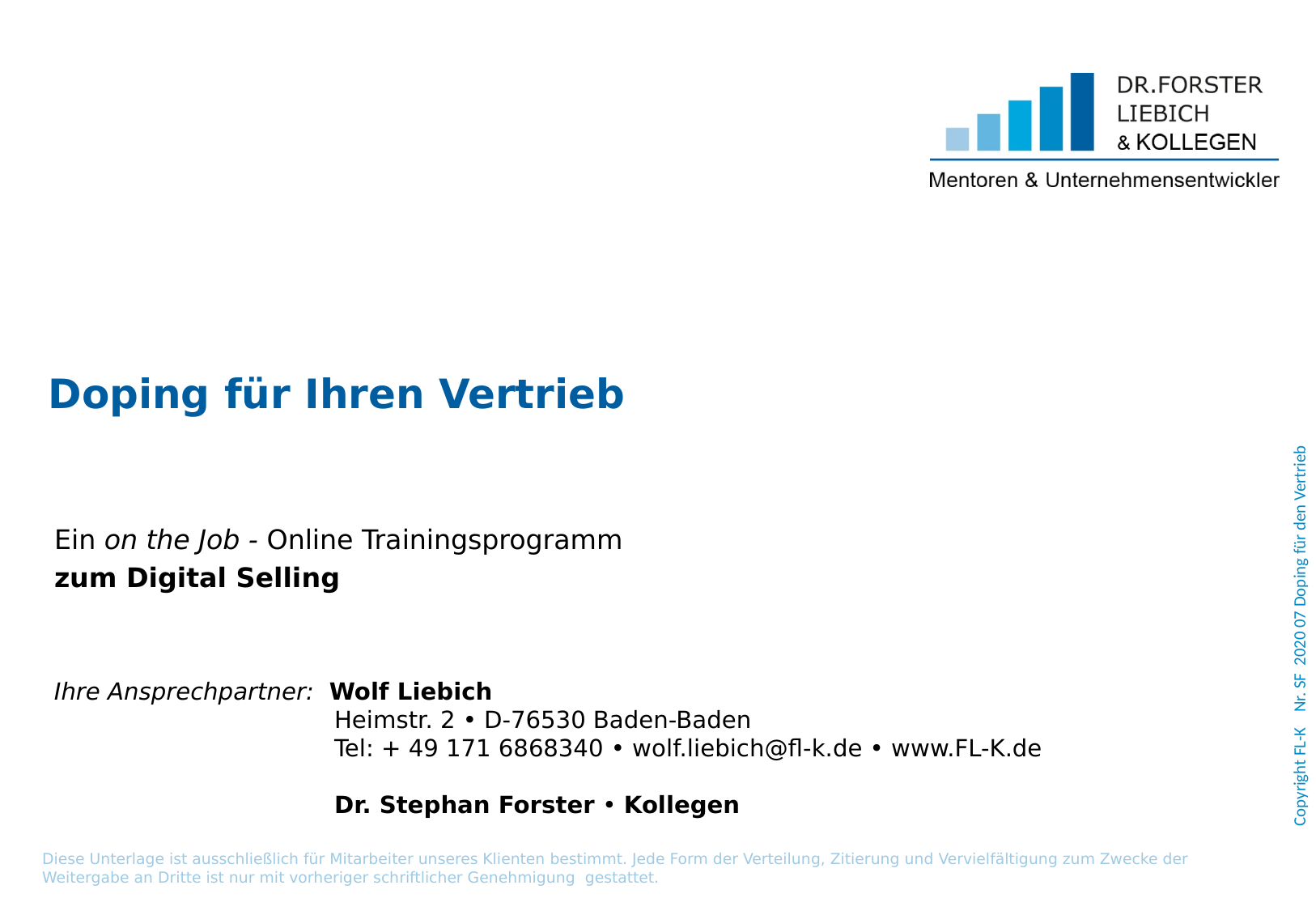

# Doping für Ihren Vertrieb
Ein on the Job - Online Trainingsprogramm
zum Digital Selling